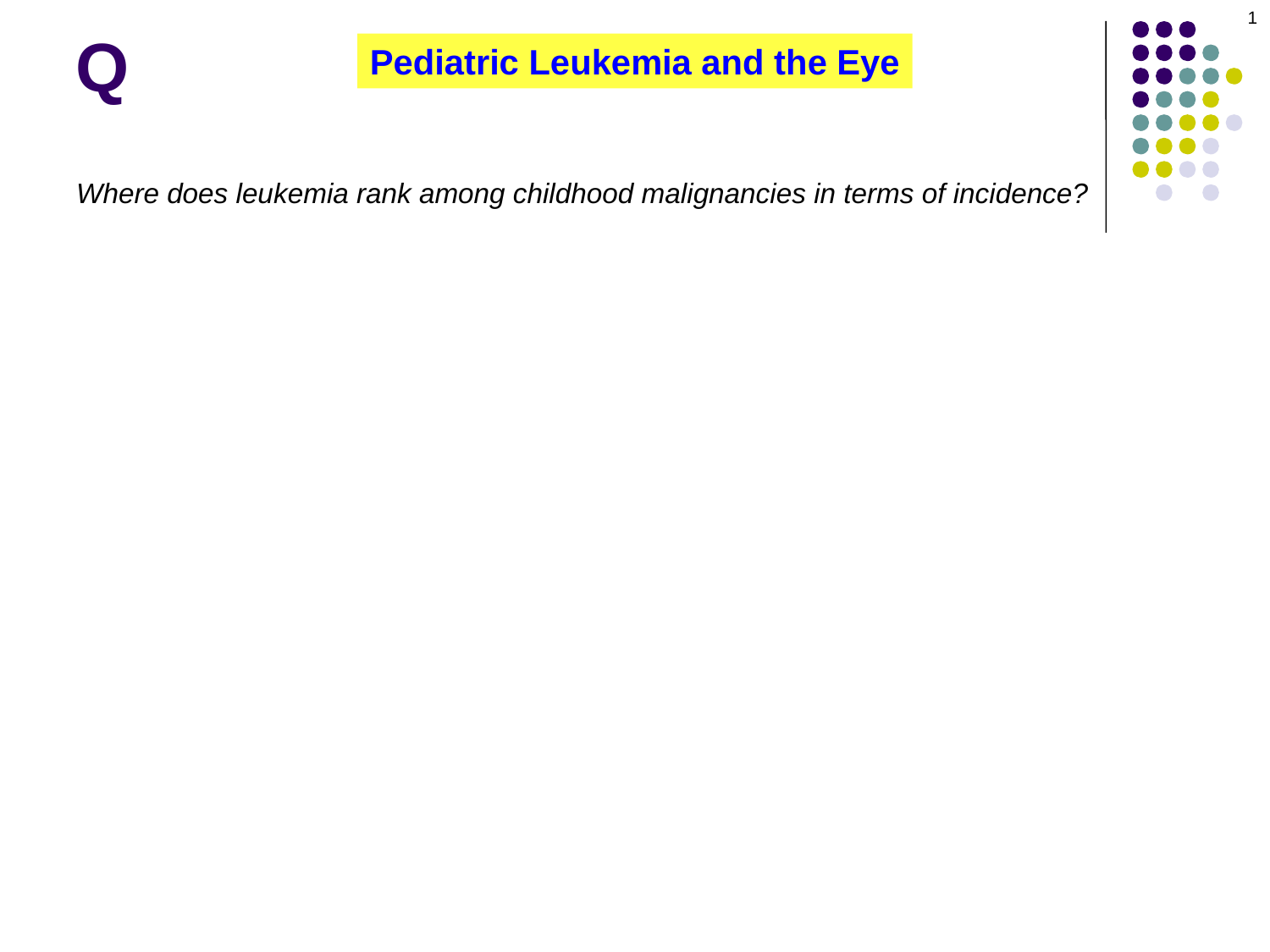

1
Q
Pediatric Leukemia and the Eye
Where does leukemia rank among childhood malignancies in terms of incidence?